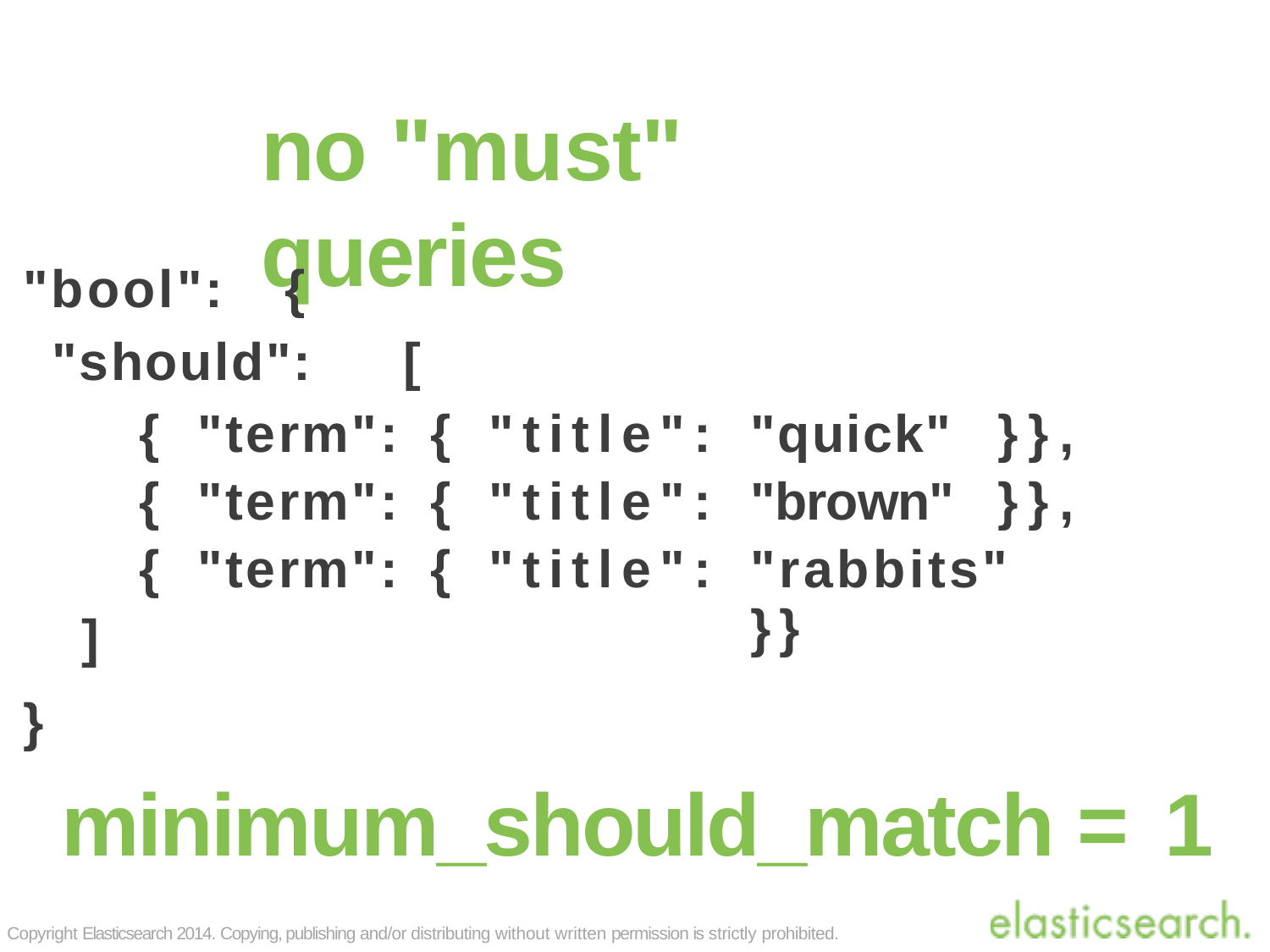

# no "must" queries
"bool":
{
"should":	[
| ] | { { { | "term": "term": "term": | { { { | "title": "title": "title": | "quick" }}, "brown" }}, "rabbits" }} |
| --- | --- | --- | --- | --- | --- |
| } |  |  |  |  |  |
minimum_should_match = 1
Copyright Elasticsearch 2014. Copying, publishing and/or distributing without written permission is strictly prohibited.